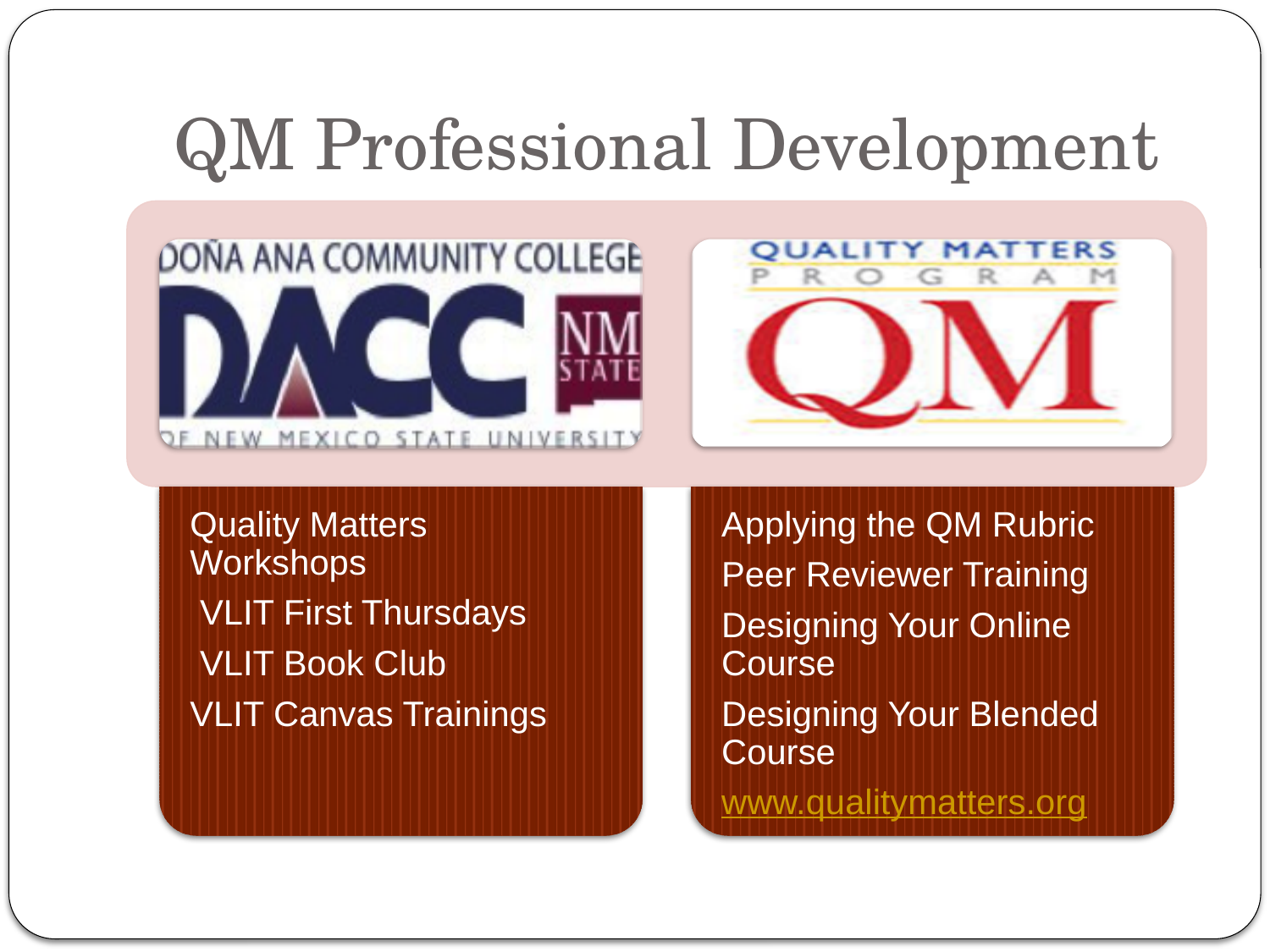

# QM Professional Development
Quality Matters Workshops
 VLIT First Thursdays
 VLIT Book Club
VLIT Canvas Trainings
Applying the QM Rubric
Peer Reviewer Training
Designing Your Online Course
Designing Your Blended Course
www.qualitymatters.org